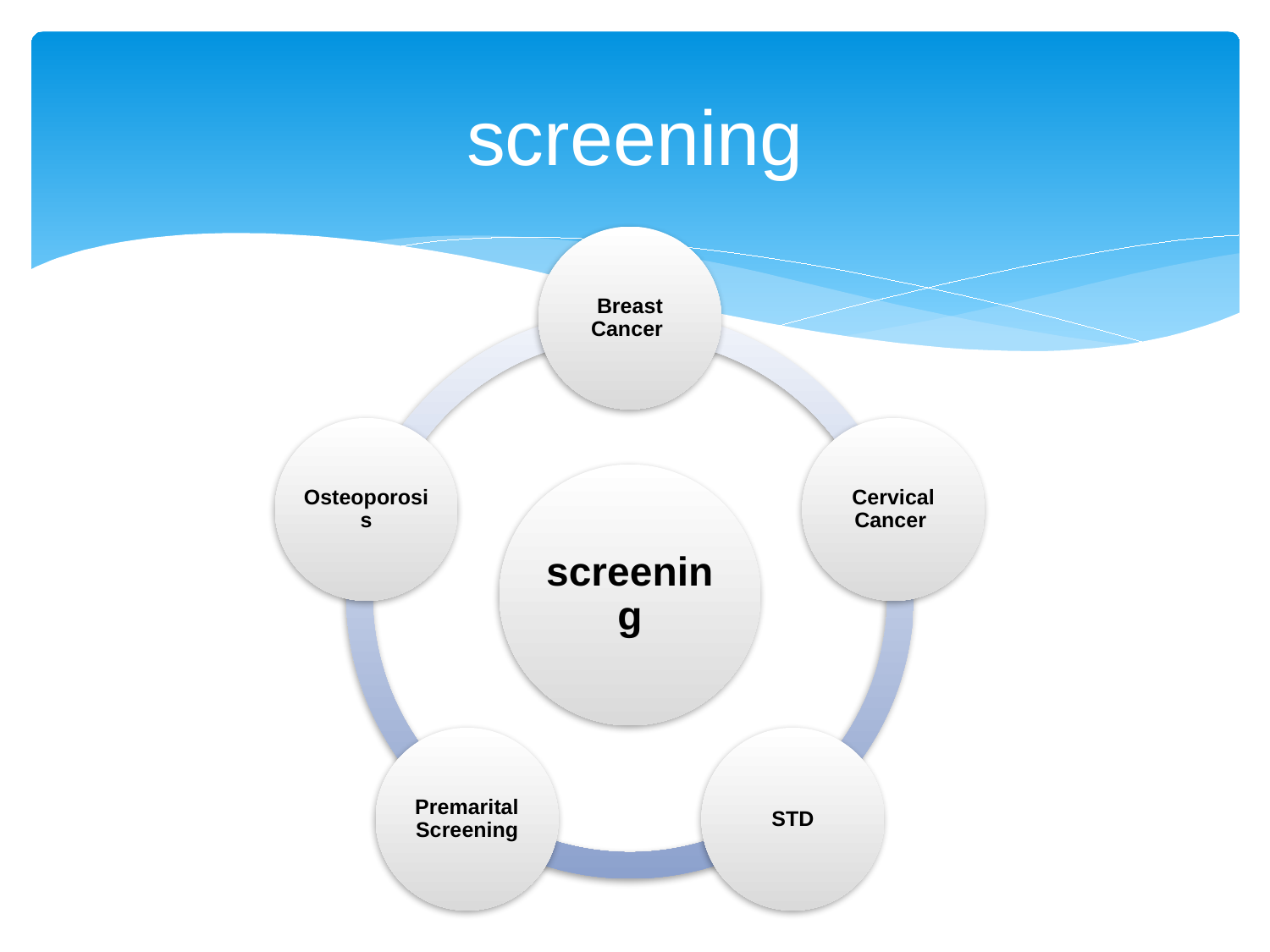

# screening
screening
Breast Cancer
Cervical Cancer
STD
Premarital Screening
Osteoporosis